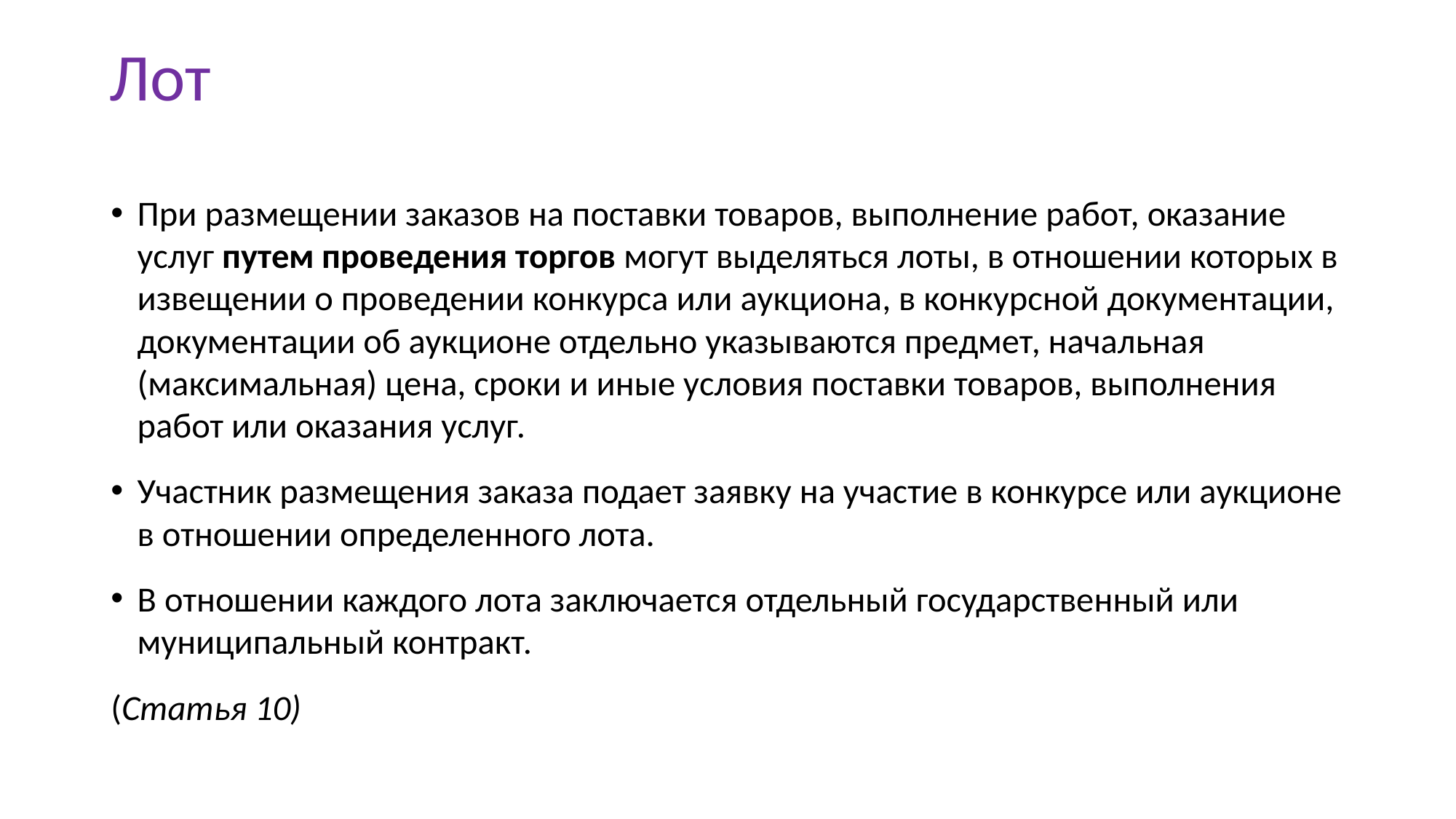

# Лот
При размещении заказов на поставки товаров, выполнение работ, оказание услуг путем проведения торгов могут выделяться лоты, в отношении которых в извещении о проведении конкурса или аукциона, в конкурсной документации, документации об аукционе отдельно указываются предмет, начальная (максимальная) цена, сроки и иные условия поставки товаров, выполнения работ или оказания услуг.
Участник размещения заказа подает заявку на участие в конкурсе или аукционе в отношении определенного лота.
В отношении каждого лота заключается отдельный государственный или муниципальный контракт.
(Статья 10)